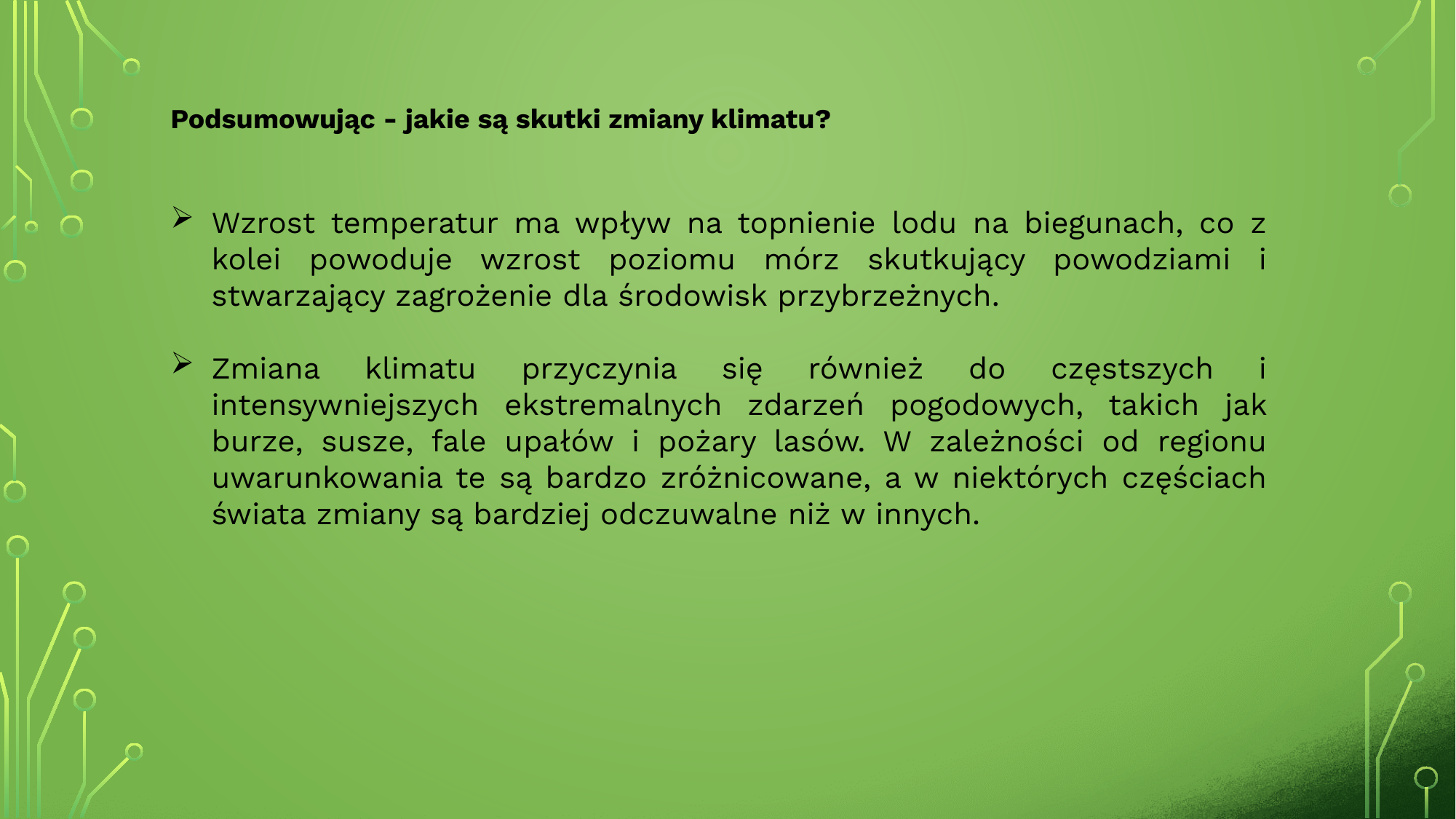

Podsumowując - jakie są skutki zmiany klimatu?

Wzrost temperatur ma wpływ na topnienie lodu na biegunach, co z kolei powoduje wzrost poziomu mórz skutkujący powodziami i stwarzający zagrożenie dla środowisk przybrzeżnych.

Zmiana klimatu przyczynia się również do częstszych i intensywniejszych ekstremalnych zdarzeń pogodowych, takich jak burze, susze, fale upałów i pożary lasów. W zależności od regionu uwarunkowania te są bardzo zróżnicowane, a w niektórych częściach świata zmiany są bardziej odczuwalne niż w innych.